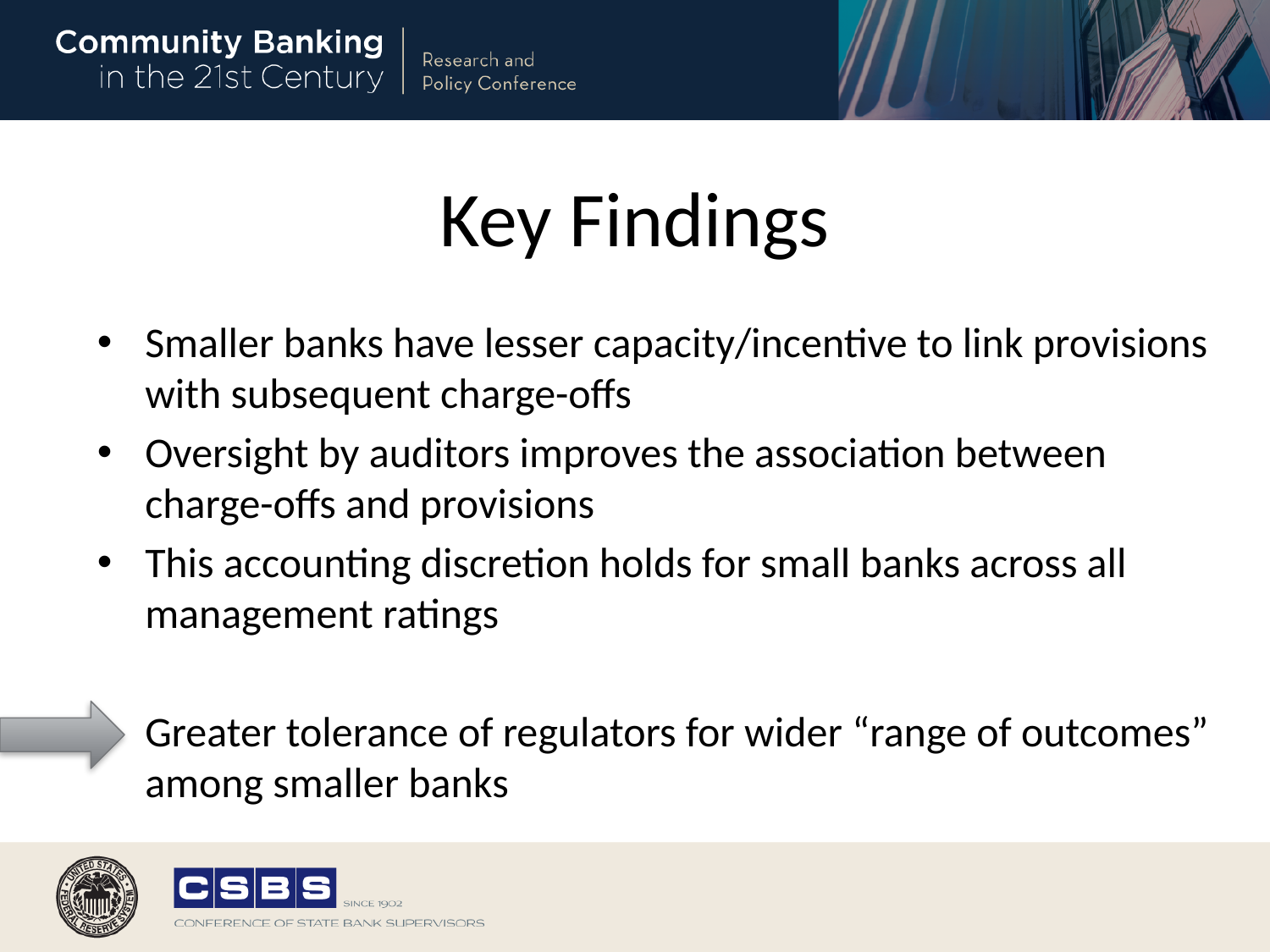

# Key Findings
Smaller banks have lesser capacity/incentive to link provisions with subsequent charge-offs
Oversight by auditors improves the association between charge-offs and provisions
This accounting discretion holds for small banks across all management ratings

Greater tolerance of regulators for wider “range of outcomes” among smaller banks